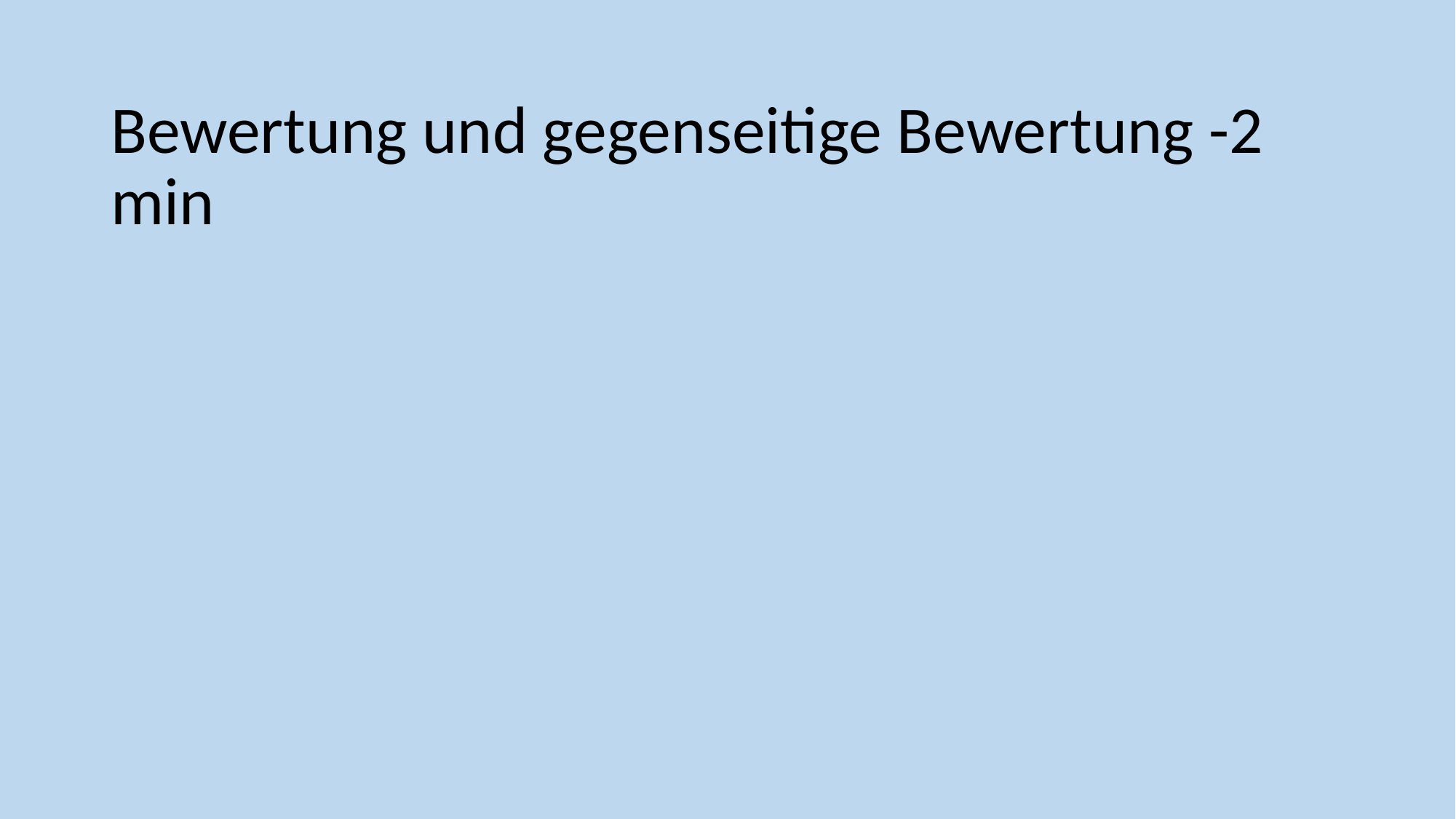

# Bewertung und gegenseitige Bewertung -2 min